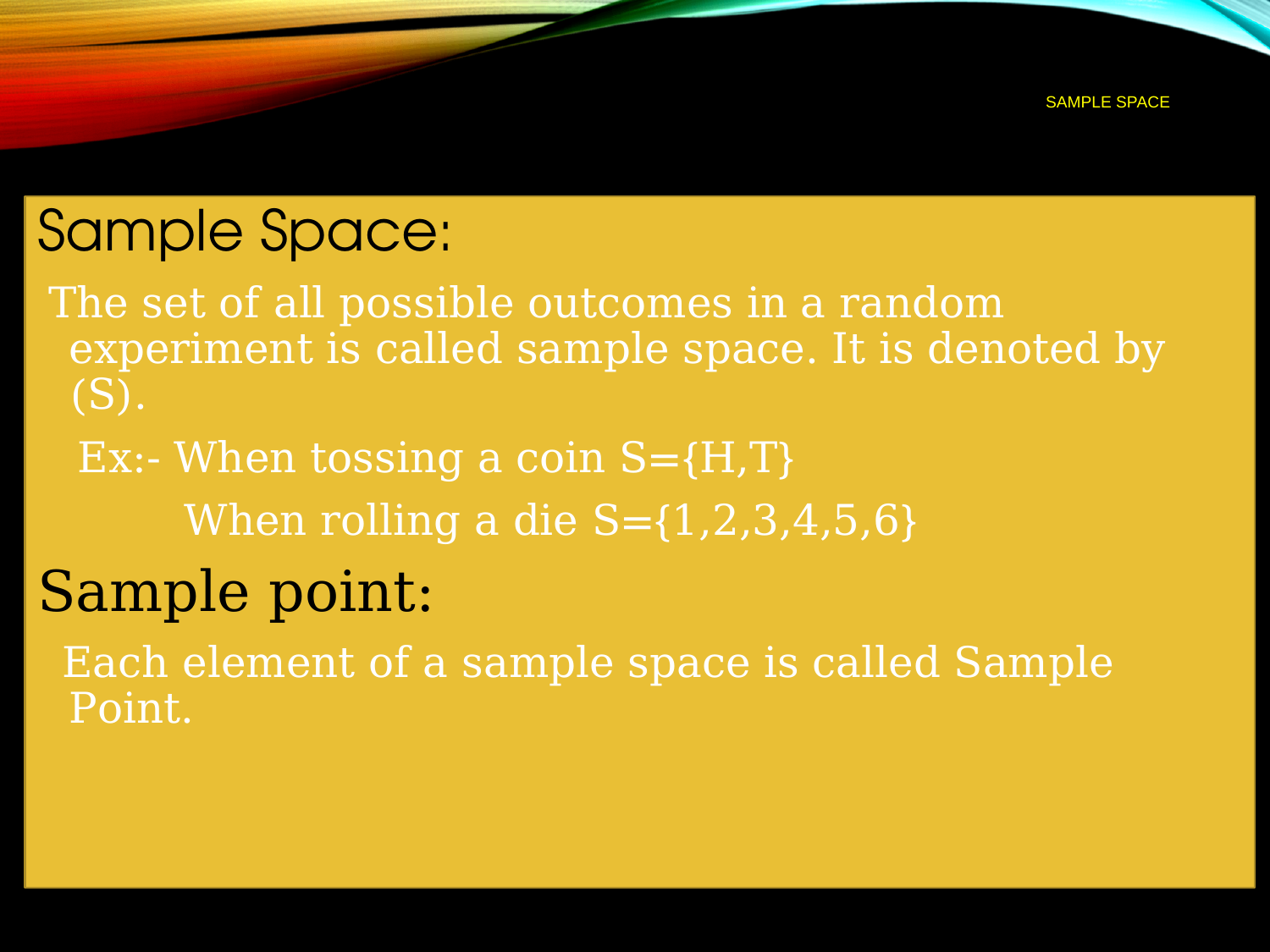

# Sample space
Sample Space:
 The set of all possible outcomes in a random experiment is called sample space. It is denoted by (S).
   Ex:- When tossing a coin S={H,T}
           When rolling a die S={1,2,3,4,5,6}
Sample point:
  Each element of a sample space is called Sample Point.